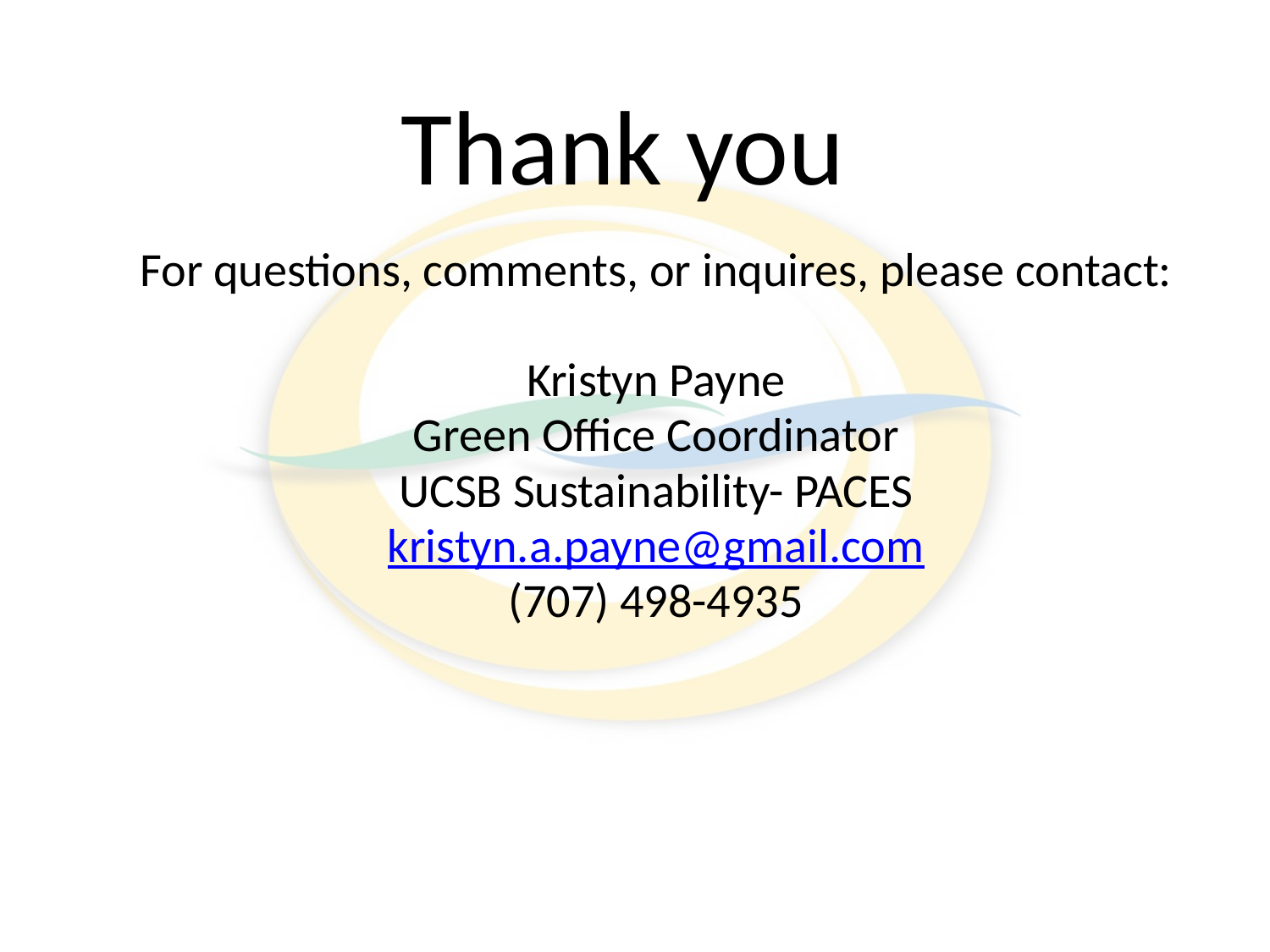

# Thank you
For questions, comments, or inquires, please contact:

Kristyn Payne
Green Office Coordinator
UCSB Sustainability- PACES
kristyn.a.payne@gmail.com
(707) 498-4935